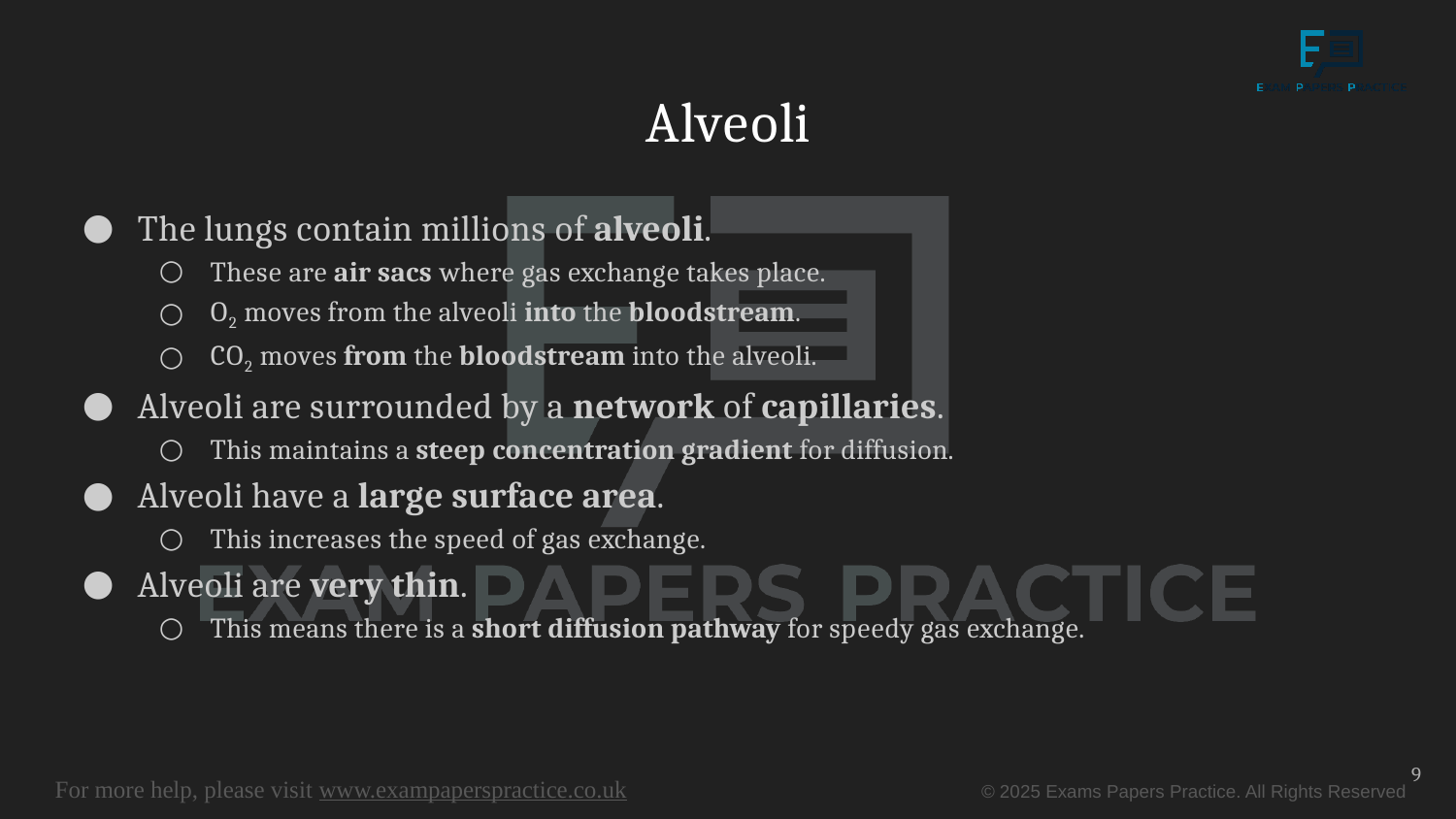

# Alveoli

The lungs contain millions of alveoli.
These are air sacs where gas exchange takes place.
O2 moves from the alveoli into the bloodstream.
CO2 moves from the bloodstream into the alveoli.
Alveoli are surrounded by a network of capillaries.
This maintains a steep concentration gradient for diffusion.
Alveoli have a large surface area.
This increases the speed of gas exchange.
Alveoli are very thin.
This means there is a short diffusion pathway for speedy gas exchange.
9